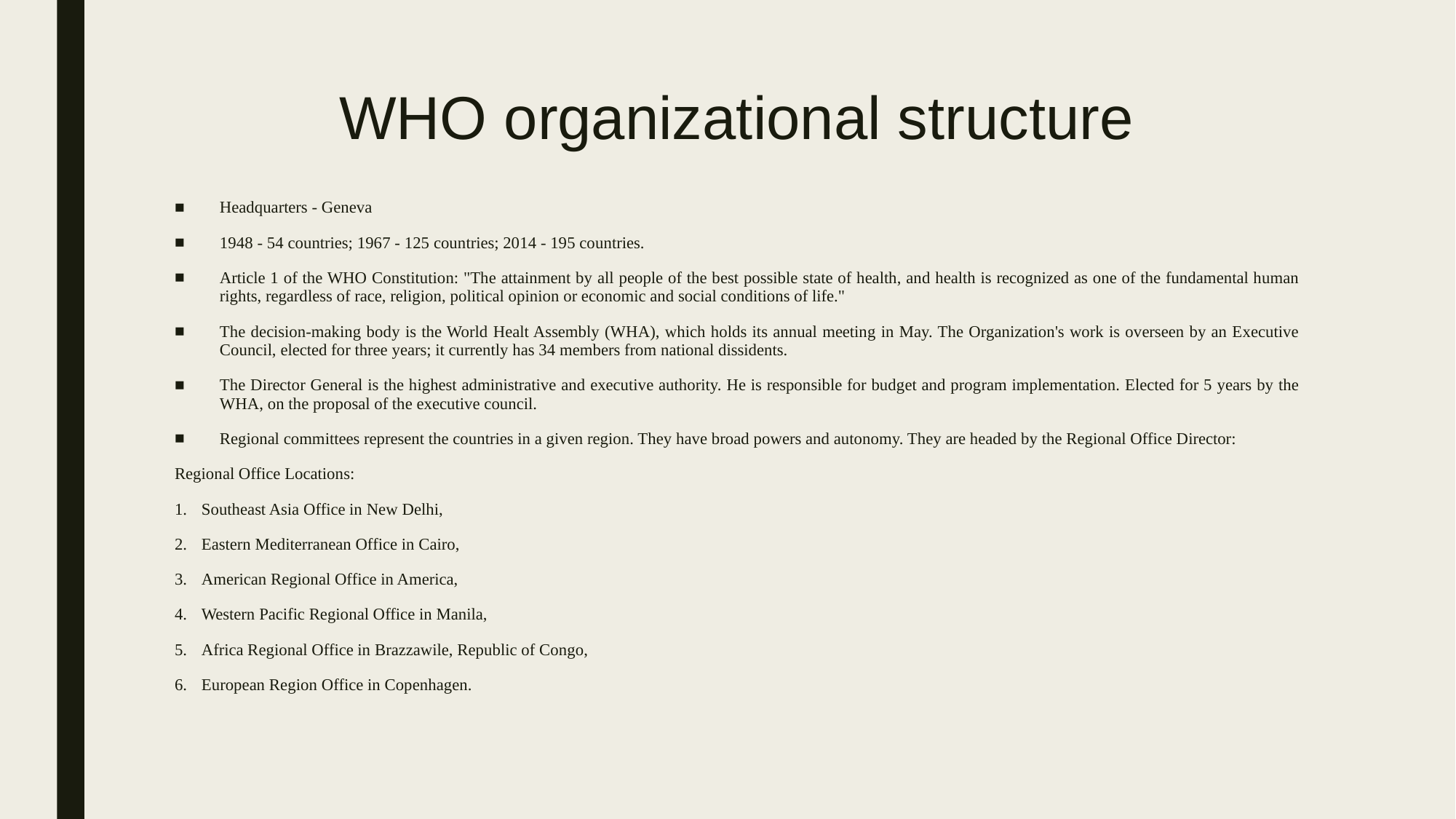

# WHO organizational structure
Headquarters - Geneva
1948 - 54 countries; 1967 - 125 countries; 2014 - 195 countries.
Article 1 of the WHO Constitution: "The attainment by all people of the best possible state of health, and health is recognized as one of the fundamental human rights, regardless of race, religion, political opinion or economic and social conditions of life."
The decision-making body is the World Healt Assembly (WHA), which holds its annual meeting in May. The Organization's work is overseen by an Executive Council, elected for three years; it currently has 34 members from national dissidents.
The Director General is the highest administrative and executive authority. He is responsible for budget and program implementation. Elected for 5 years by the WHA, on the proposal of the executive council.
Regional committees represent the countries in a given region. They have broad powers and autonomy. They are headed by the Regional Office Director:
Regional Office Locations:
Southeast Asia Office in New Delhi,
Eastern Mediterranean Office in Cairo,
American Regional Office in America,
Western Pacific Regional Office in Manila,
Africa Regional Office in Brazzawile, Republic of Congo,
European Region Office in Copenhagen.